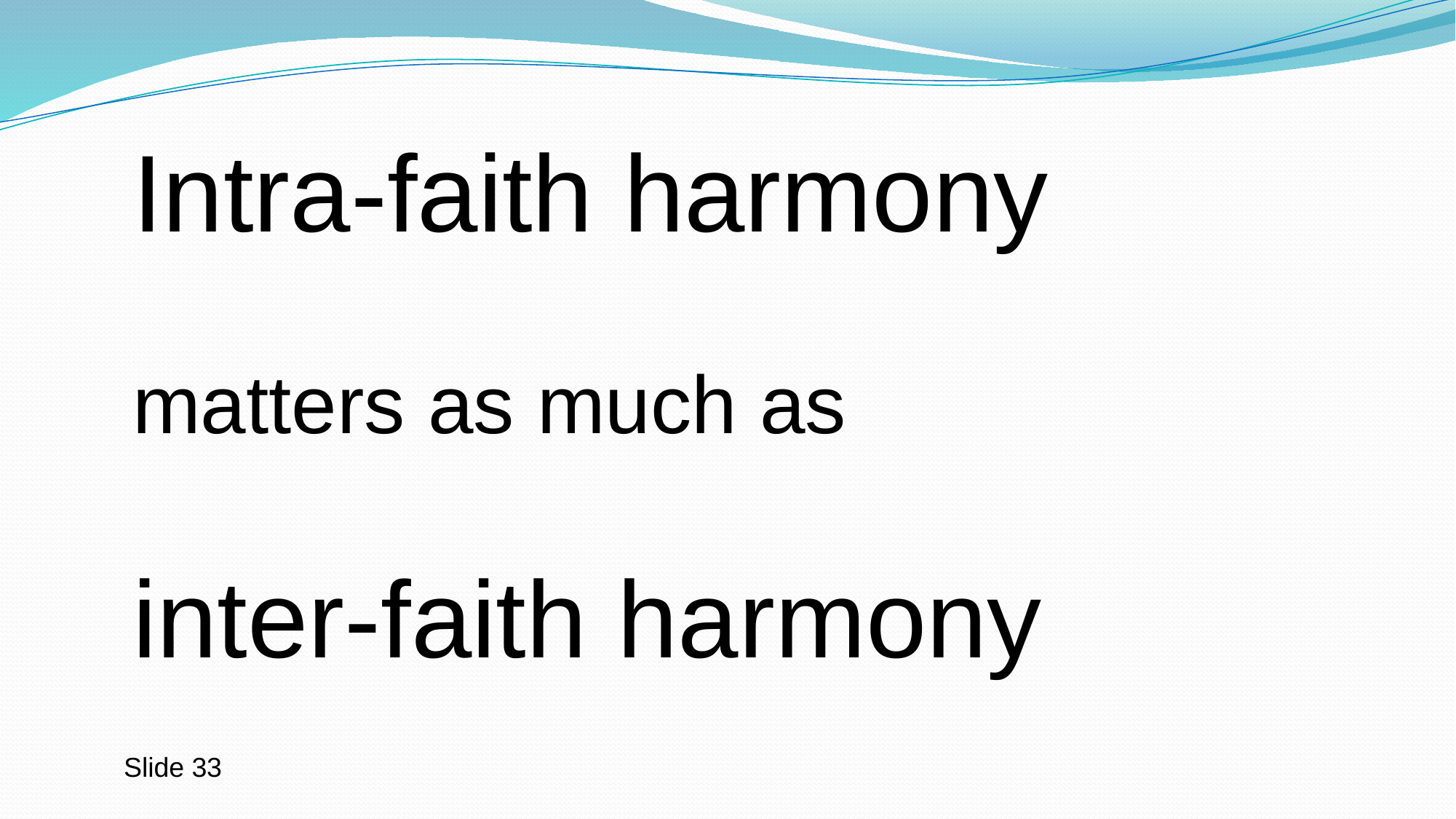

Intra-faith harmony

matters as much as

inter-faith harmony
Slide 33